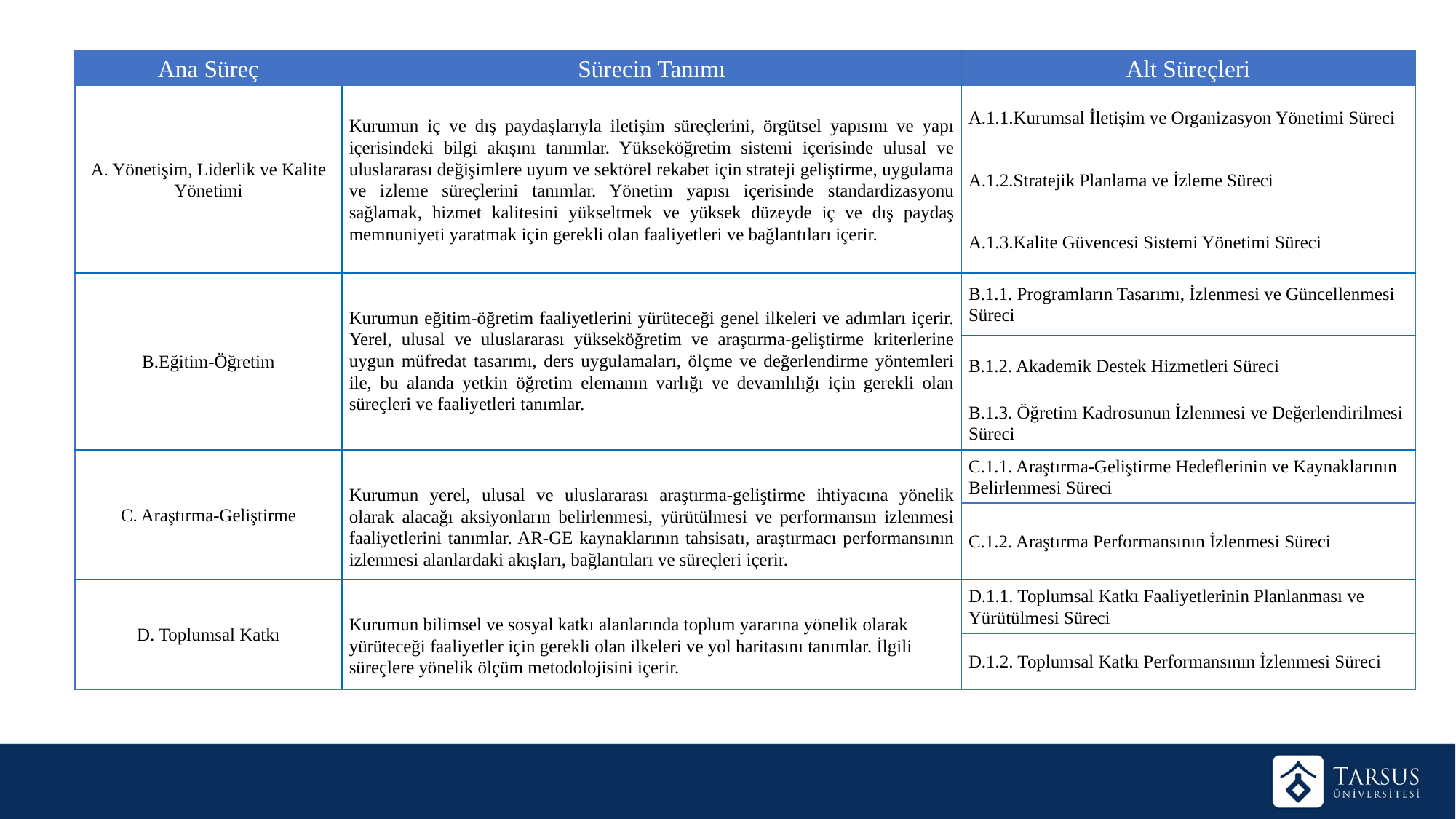

| Ana Süreç | Sürecin Tanımı | Alt Süreçleri |
| --- | --- | --- |
| A. Yönetişim, Liderlik ve Kalite Yönetimi | Kurumun iç ve dış paydaşlarıyla iletişim süreçlerini, örgütsel yapısını ve yapı içerisindeki bilgi akışını tanımlar. Yükseköğretim sistemi içerisinde ulusal ve uluslararası değişimlere uyum ve sektörel rekabet için strateji geliştirme, uygulama ve izleme süreçlerini tanımlar. Yönetim yapısı içerisinde standardizasyonu sağlamak, hizmet kalitesini yükseltmek ve yüksek düzeyde iç ve dış paydaş memnuniyeti yaratmak için gerekli olan faaliyetleri ve bağlantıları içerir. | A.1.1.Kurumsal İletişim ve Organizasyon Yönetimi Süreci |
|  |  | A.1.2.Stratejik Planlama ve İzleme Süreci |
|  |  | A.1.3.Kalite Güvencesi Sistemi Yönetimi Süreci |
| B.Eğitim-Öğretim | Kurumun eğitim-öğretim faaliyetlerini yürüteceği genel ilkeleri ve adımları içerir. Yerel, ulusal ve uluslararası yükseköğretim ve araştırma-geliştirme kriterlerine uygun müfredat tasarımı, ders uygulamaları, ölçme ve değerlendirme yöntemleri ile, bu alanda yetkin öğretim elemanın varlığı ve devamlılığı için gerekli olan süreçleri ve faaliyetleri tanımlar. | B.1.1. Programların Tasarımı, İzlenmesi ve Güncellenmesi Süreci |
|  |  | B.1.2. Akademik Destek Hizmetleri Süreci |
|  |  | B.1.3. Öğretim Kadrosunun İzlenmesi ve Değerlendirilmesi Süreci |
| C. Araştırma-Geliştirme | Kurumun yerel, ulusal ve uluslararası araştırma-geliştirme ihtiyacına yönelik olarak alacağı aksiyonların belirlenmesi, yürütülmesi ve performansın izlenmesi faaliyetlerini tanımlar. AR-GE kaynaklarının tahsisatı, araştırmacı performansının izlenmesi alanlardaki akışları, bağlantıları ve süreçleri içerir. | C.1.1. Araştırma-Geliştirme Hedeflerinin ve Kaynaklarının Belirlenmesi Süreci |
|  |  | C.1.2. Araştırma Performansının İzlenmesi Süreci |
| D. Toplumsal Katkı | Kurumun bilimsel ve sosyal katkı alanlarında toplum yararına yönelik olarak yürüteceği faaliyetler için gerekli olan ilkeleri ve yol haritasını tanımlar. İlgili süreçlere yönelik ölçüm metodolojisini içerir. | D.1.1. Toplumsal Katkı Faaliyetlerinin Planlanması ve Yürütülmesi Süreci |
|  |  | D.1.2. Toplumsal Katkı Performansının İzlenmesi Süreci |